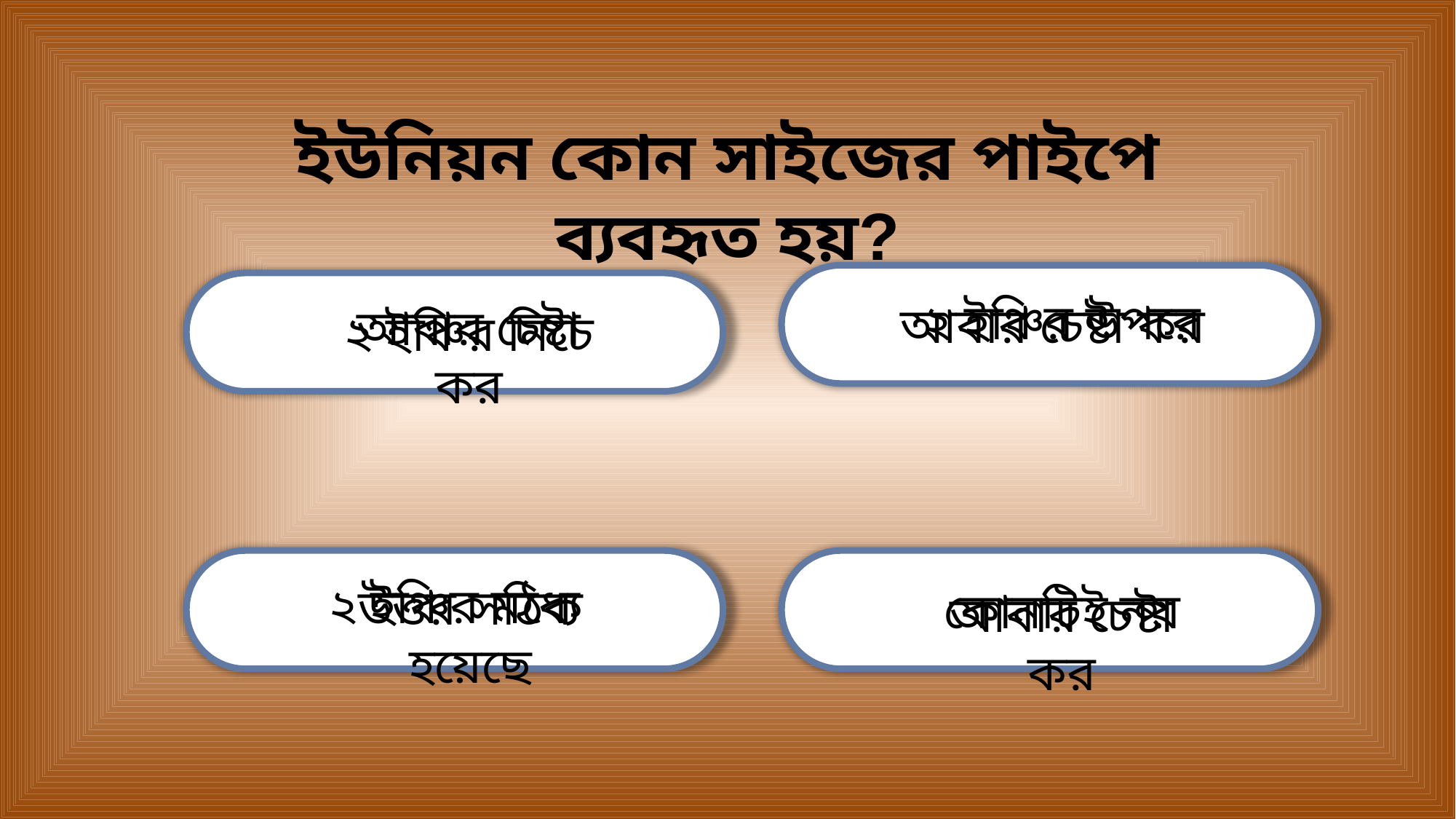

ইউনিয়ন কোন সাইজের পাইপে ব্যবহৃত হয়?

২ ইঞ্চির উপরে
আবার চেষ্টা কর
আবার চেষ্টা কর
২ ইঞ্চির নিচে

২ ইঞ্চির মধ্যে
উত্তর সঠিক হয়েছে
কোনটিই নয়
আবার চেষ্টা কর